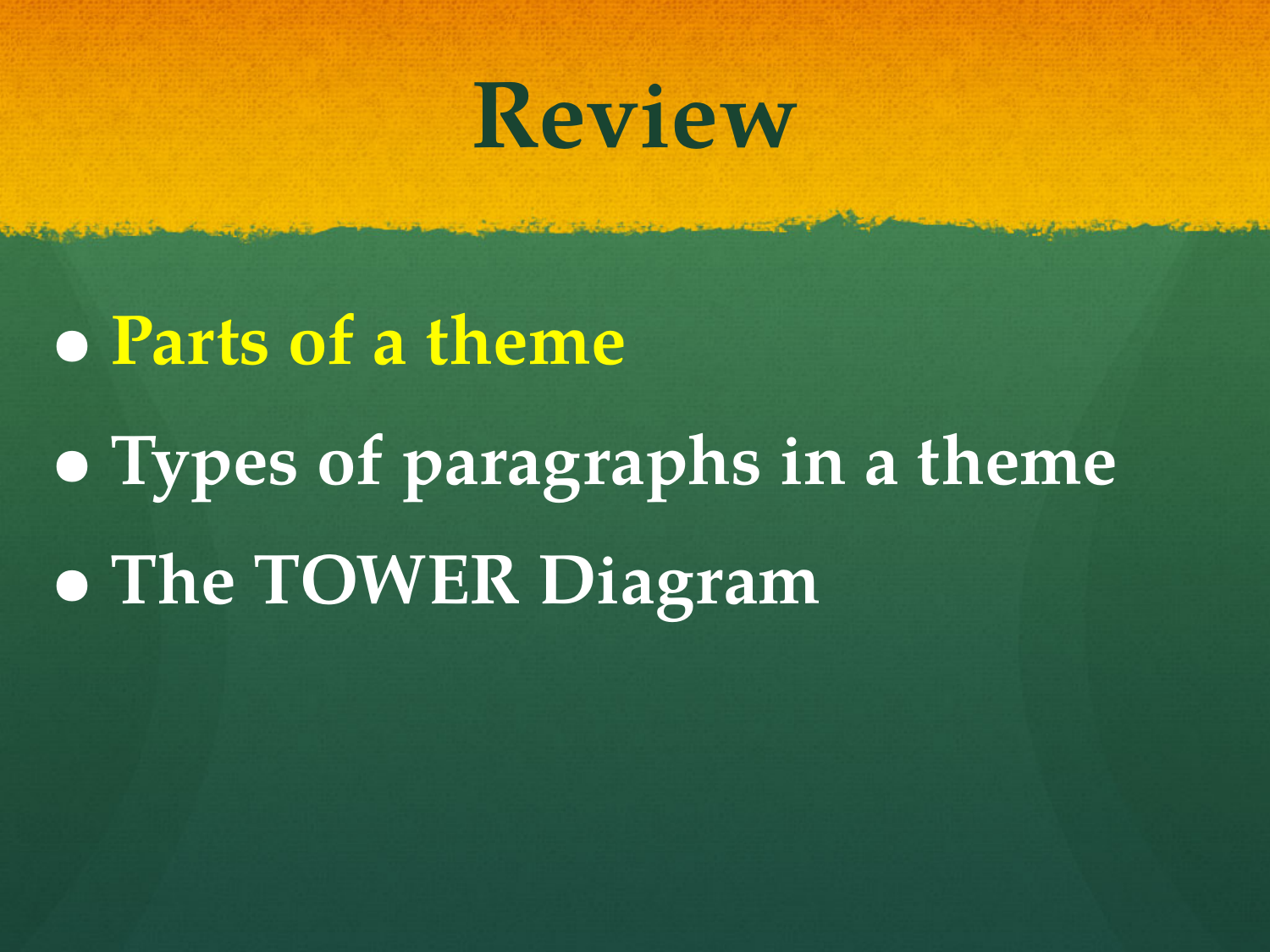

# Review
• Parts of a theme
• Types of paragraphs in a theme
• The TOWER Diagram